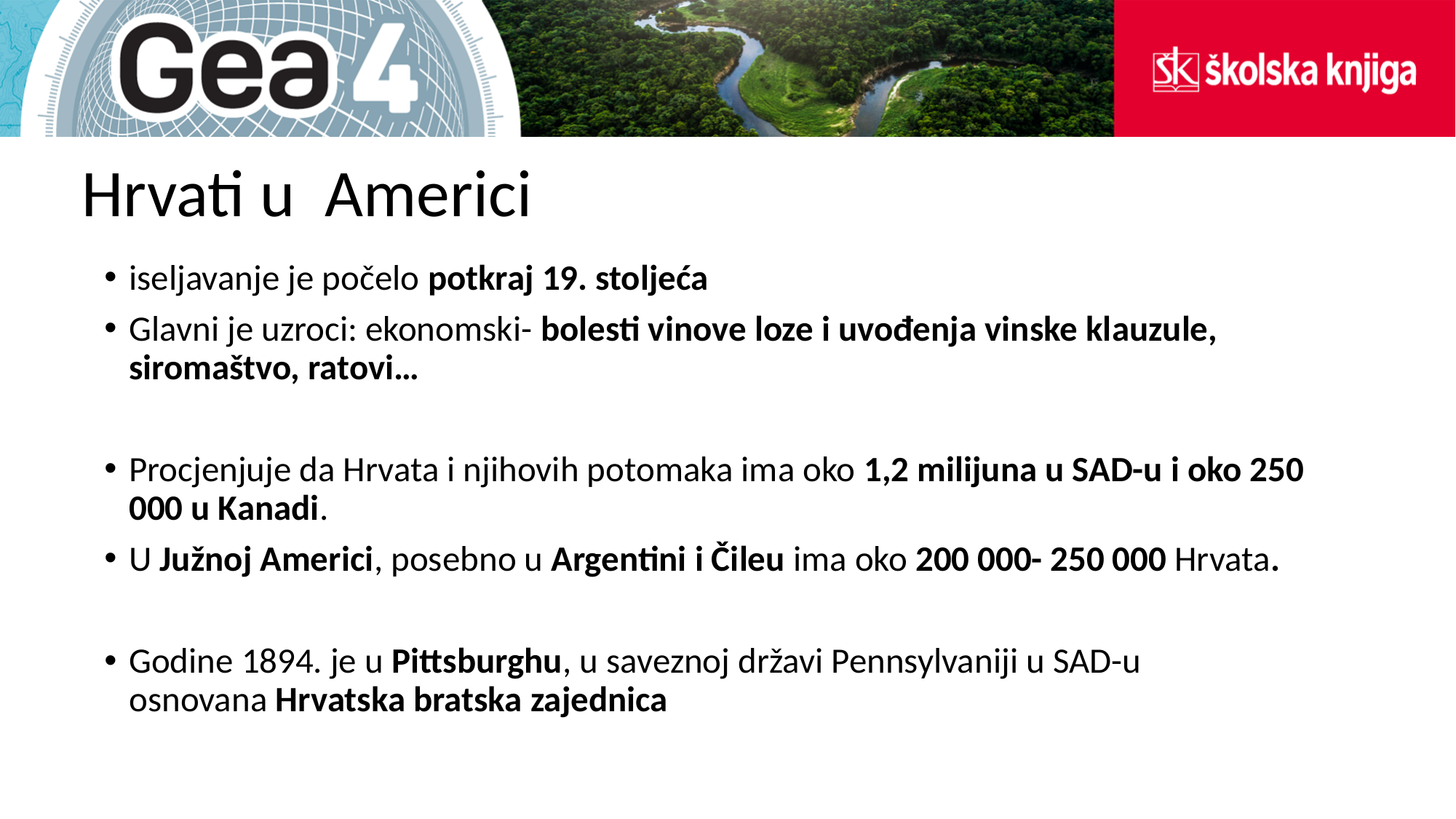

# Hrvati u  Americi
iseljavanje je počelo potkraj 19. stoljeća
Glavni je uzroci: ekonomski- bolesti vinove loze i uvođenja vinske klauzule, siromaštvo, ratovi…

Procjenjuje da Hrvata i njihovih potomaka ima oko 1,2 milijuna u SAD-u i oko 250 000 u Kanadi.
U Južnoj Americi, posebno u Argentini i Čileu ima oko 200 000- 250 000 Hrvata.

Godine 1894. je u Pittsburghu, u saveznoj državi Pennsylvaniji u SAD-u osnovana Hrvatska bratska zajednica